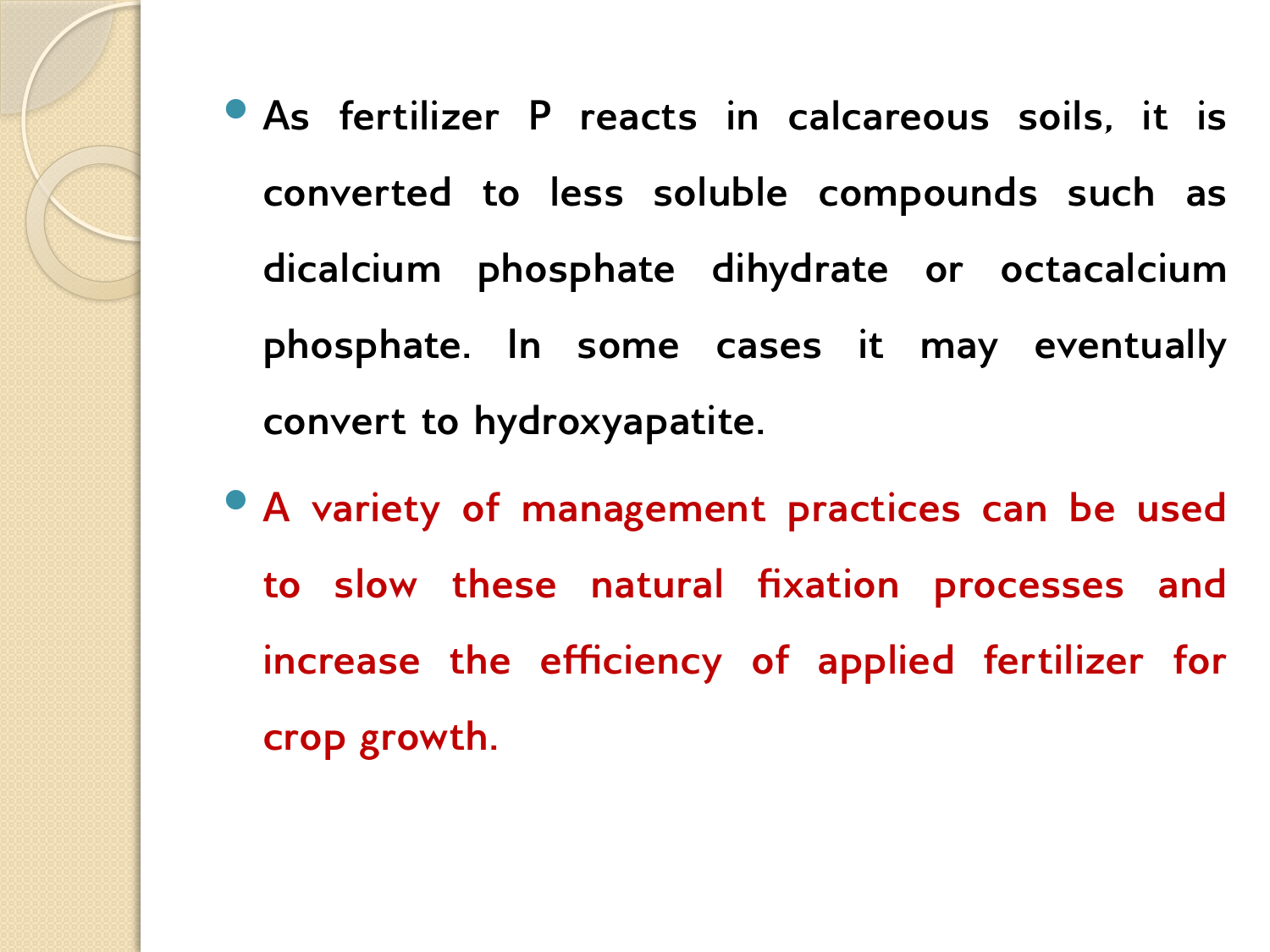

As fertilizer P reacts in calcareous soils, it is converted to less soluble compounds such as dicalcium phosphate dihydrate or octacalcium phosphate. In some cases it may eventually convert to hydroxyapatite.
A variety of management practices can be used to slow these natural fixation processes and increase the efficiency of applied fertilizer for crop growth.